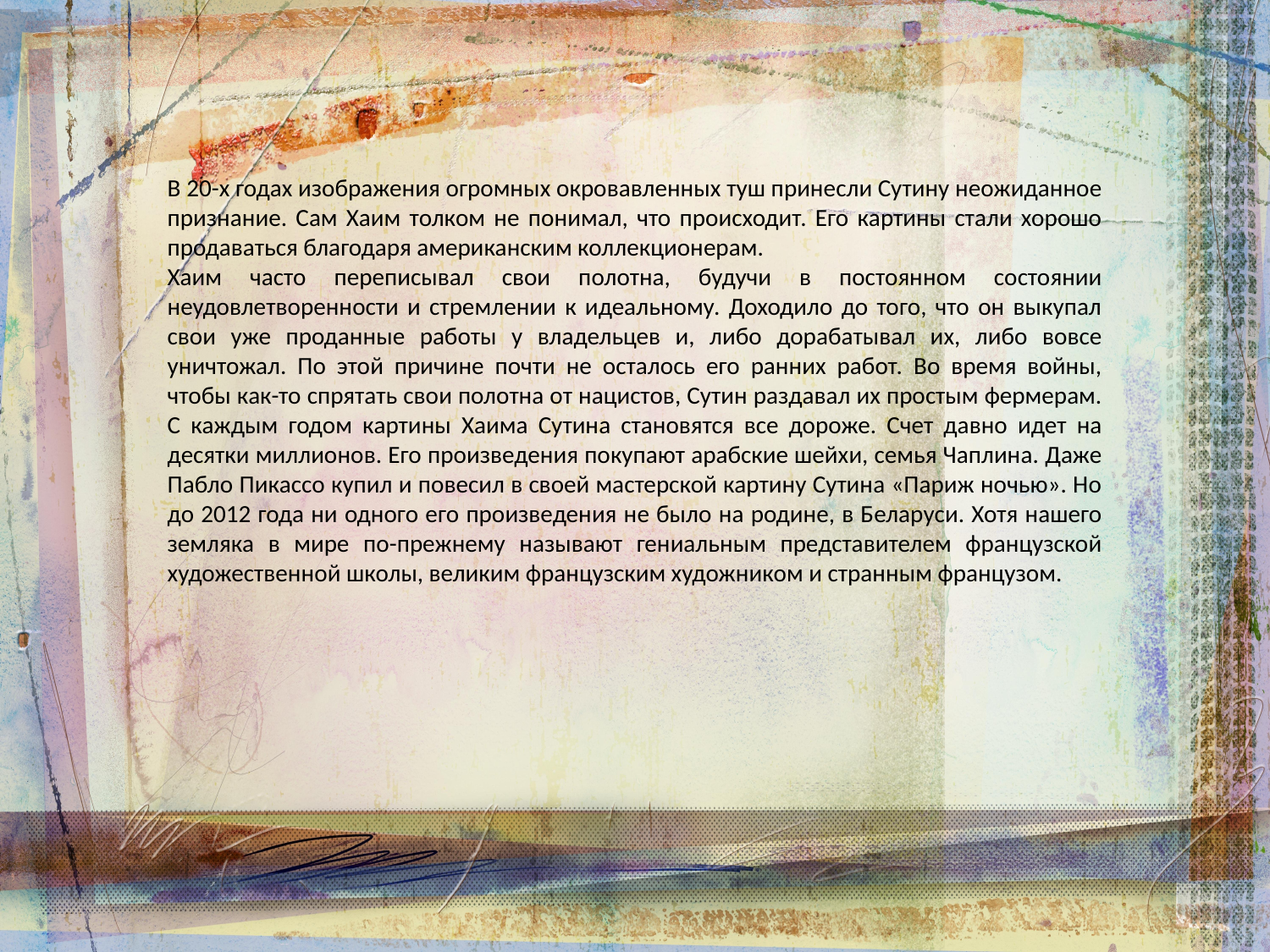

В 20-х годах изображения огромных окровавленных туш принесли Сутину неожиданное признание. Сам Хаим толком не понимал, что происходит. Его картины стали хорошо продаваться благодаря американским коллекционерам.
Хаим часто переписывал свои полотна, будучи в постоянном состоянии неудовлетворенности и стремлении к идеальному. Доходило до того, что он выкупал свои уже проданные работы у владельцев и, либо дорабатывал их, либо вовсе уничтожал. По этой причине почти не осталось его ранних работ. Во время войны, чтобы как-то спрятать свои полотна от нацистов, Сутин раздавал их простым фермерам.
С каждым годом картины Хаима Сутина становятся все дороже. Счет давно идет на десятки миллионов. Его произведения покупают арабские шейхи, семья Чаплина. Даже Пабло Пикассо купил и повесил в своей мастерской картину Сутина «Париж ночью». Но до 2012 года ни одного его произведения не было на родине, в Беларуси. Хотя нашего земляка в мире по-прежнему называют гениальным представителем французской художественной школы, великим французским художником и странным французом.